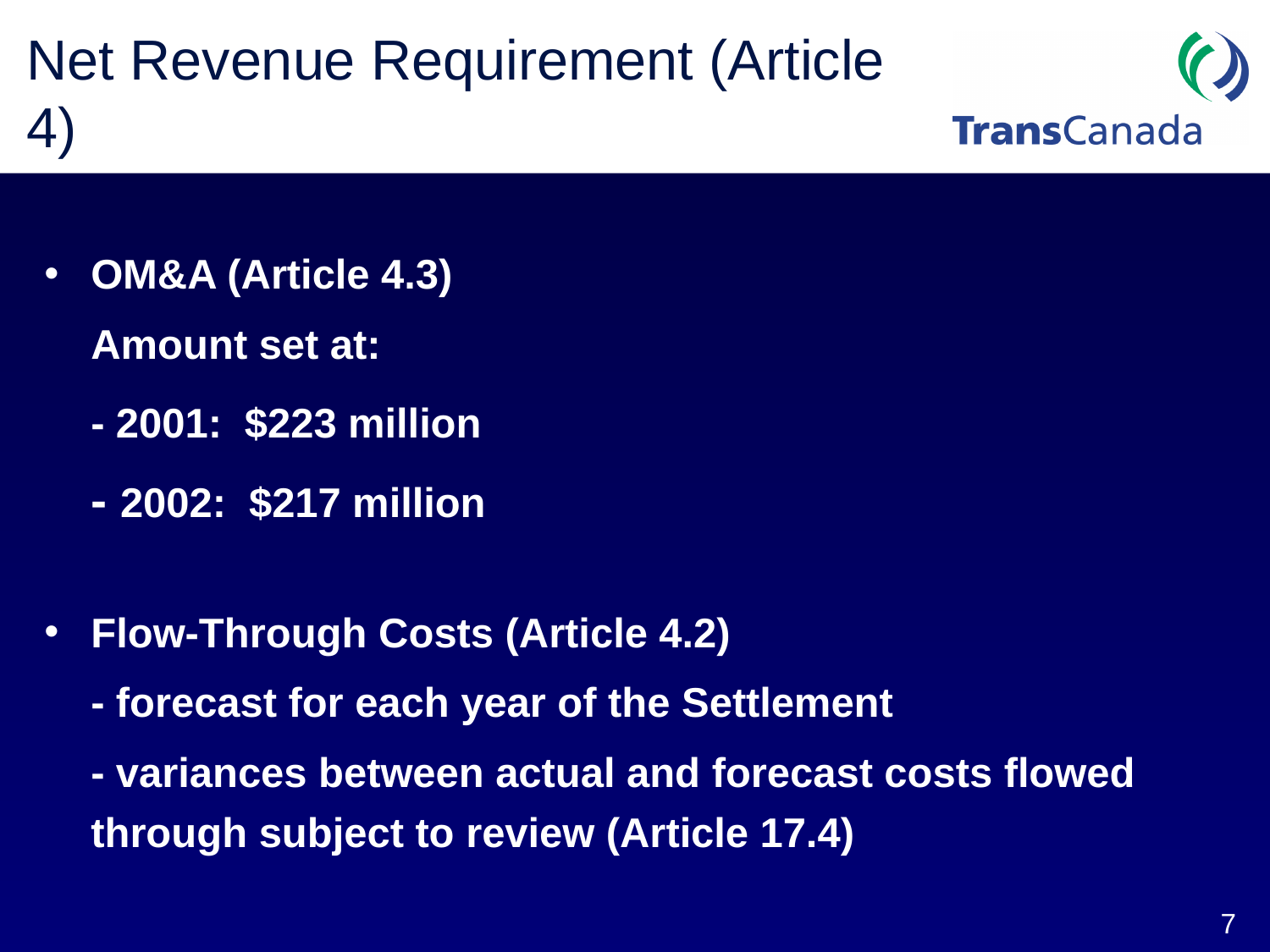

# Net Revenue Requirement (Article 4)

OM&A (Article 4.3)
		Amount set at:
		- 2001:  $223 million
		- 2002:  $217 million

Flow-Through Costs (Article 4.2)
		- forecast for each year of the Settlement
		- variances between actual and forecast costs flowed 		   through subject to review (Article 17.4)